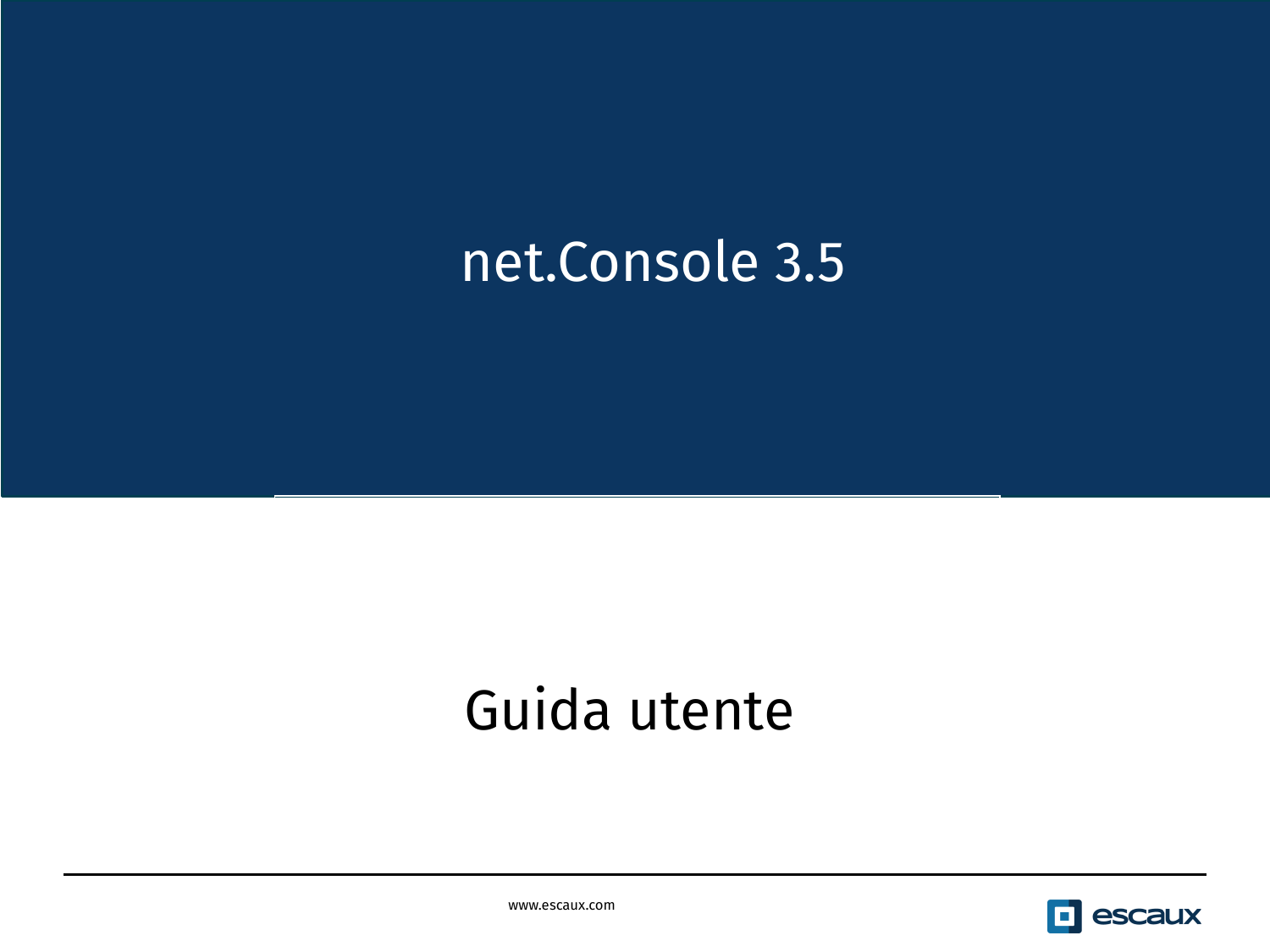

# net.Console 3.5
The net.Console
User Manual
Guida utente
www.escaux.com